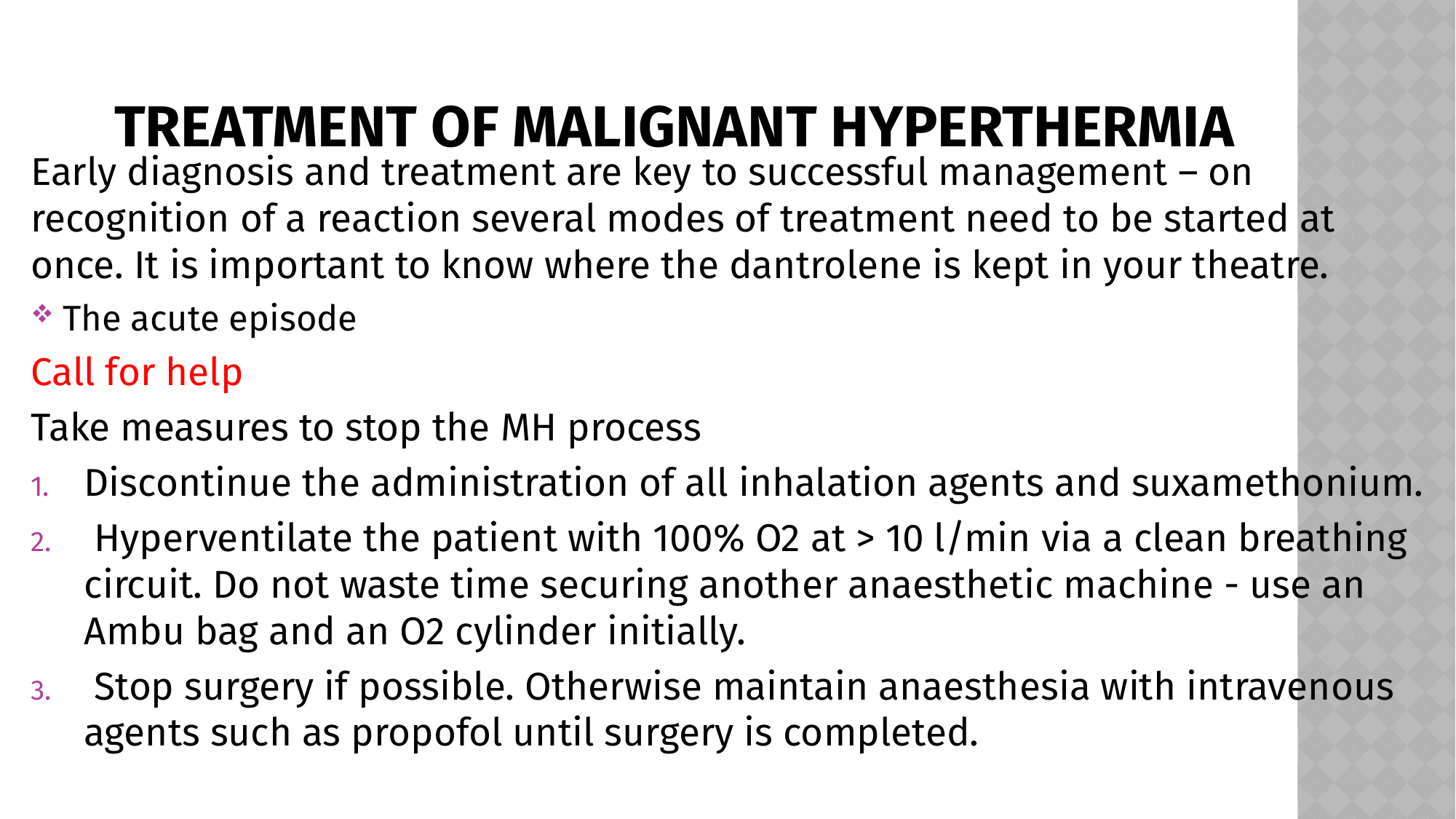

# TREATMENT OF MALIGNANT HYPERTHERMIA
Early diagnosis and treatment are key to successful management – on recognition of a reaction several modes of treatment need to be started at once. It is important to know where the dantrolene is kept in your theatre.
The acute episode
Call for help
Take measures to stop the MH process
Discontinue the administration of all inhalation agents and suxamethonium.
 Hyperventilate the patient with 100% O2 at > 10 l/min via a clean breathing circuit. Do not waste time securing another anaesthetic machine - use an Ambu bag and an O2 cylinder initially.
 Stop surgery if possible. Otherwise maintain anaesthesia with intravenous agents such as propofol until surgery is completed.